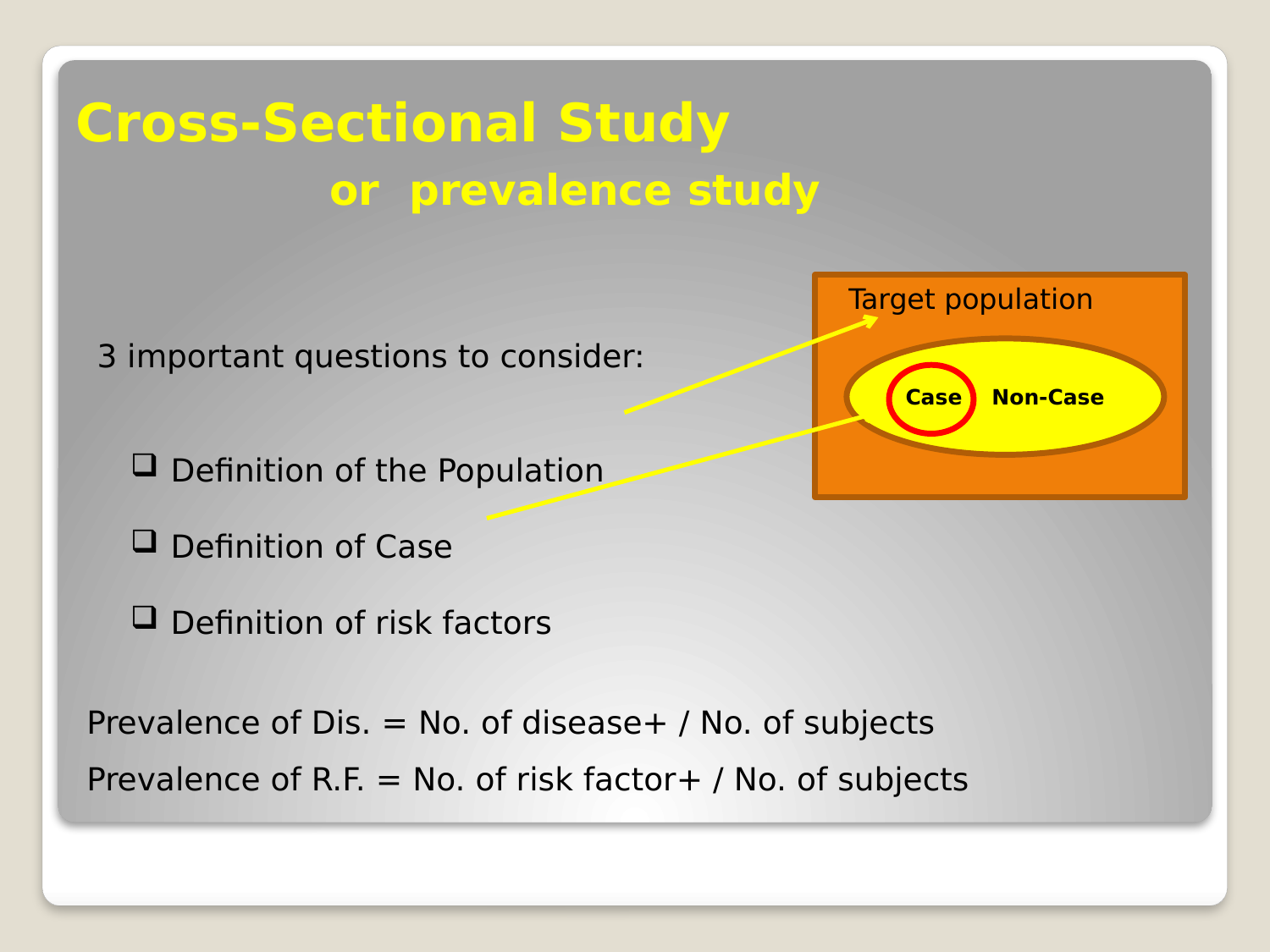

# Cross-Sectional Study or  prevalence study

3 important questions to consider:

 Definition of the Population
 Definition of Case
 Definition of risk factors

Target population
Case    Non-Case

Prevalence of Dis. = No. of disease+ / No. of subjects
Prevalence of R.F. = No. of risk factor+ / No. of subjects